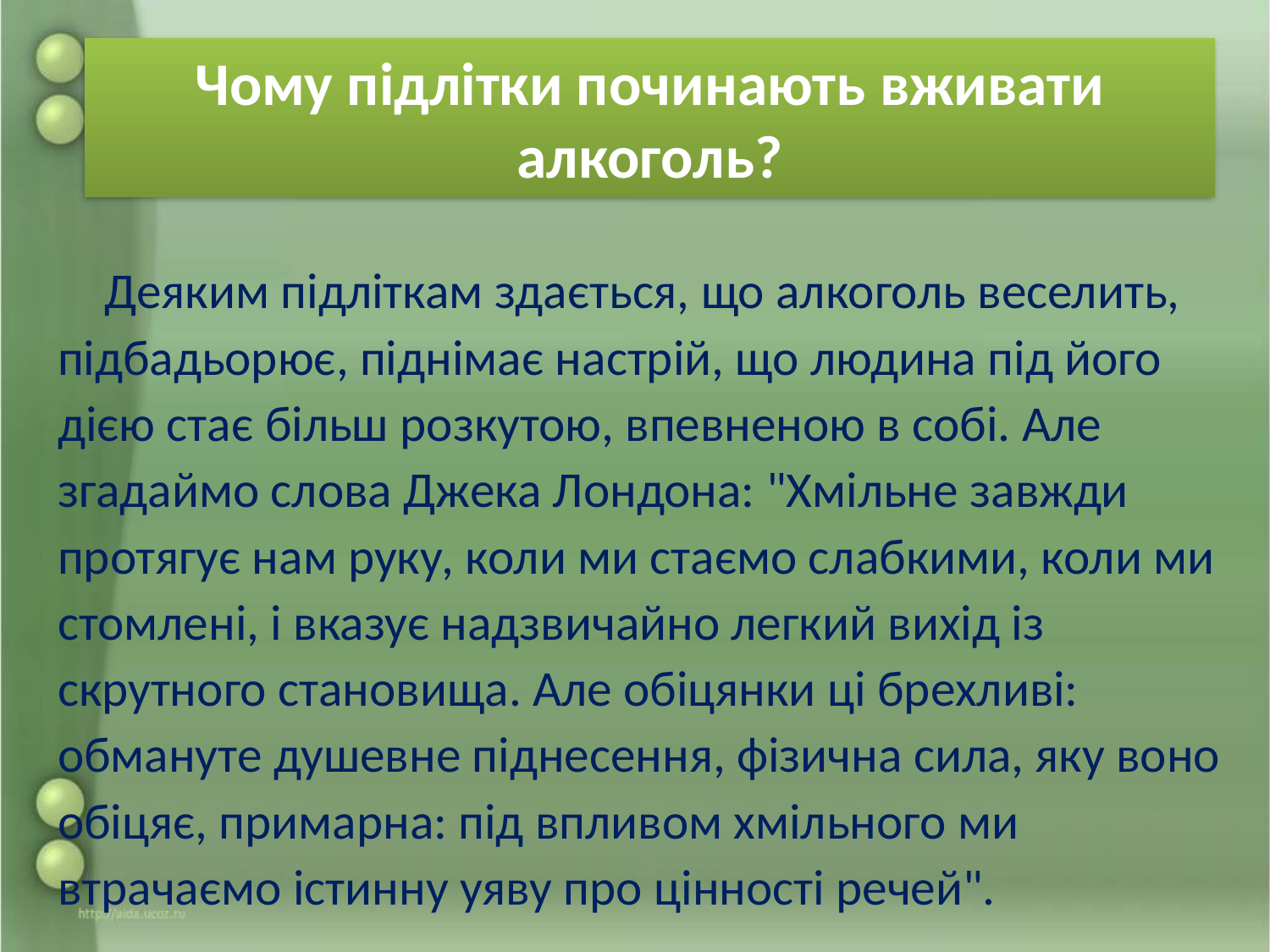

# Чому підлітки починають вживати алкоголь?
Деяким підліткам здається, що алкоголь веселить, підбадьорює, піднімає настрій, що людина під його дією стає більш розкутою, впевненою в собі. Але згадаймо слова Джека Лондона: "Хмільне завжди протягує нам руку, коли ми стаємо слабкими, коли ми стомлені, і вказує надзвичайно легкий вихід із скрутного становища. Але обіцянки ці брехливі: обмануте душевне піднесення, фізична сила, яку воно обіцяє, примарна: під впливом хмільного ми втрачаємо істинну уяву про цінності речей".